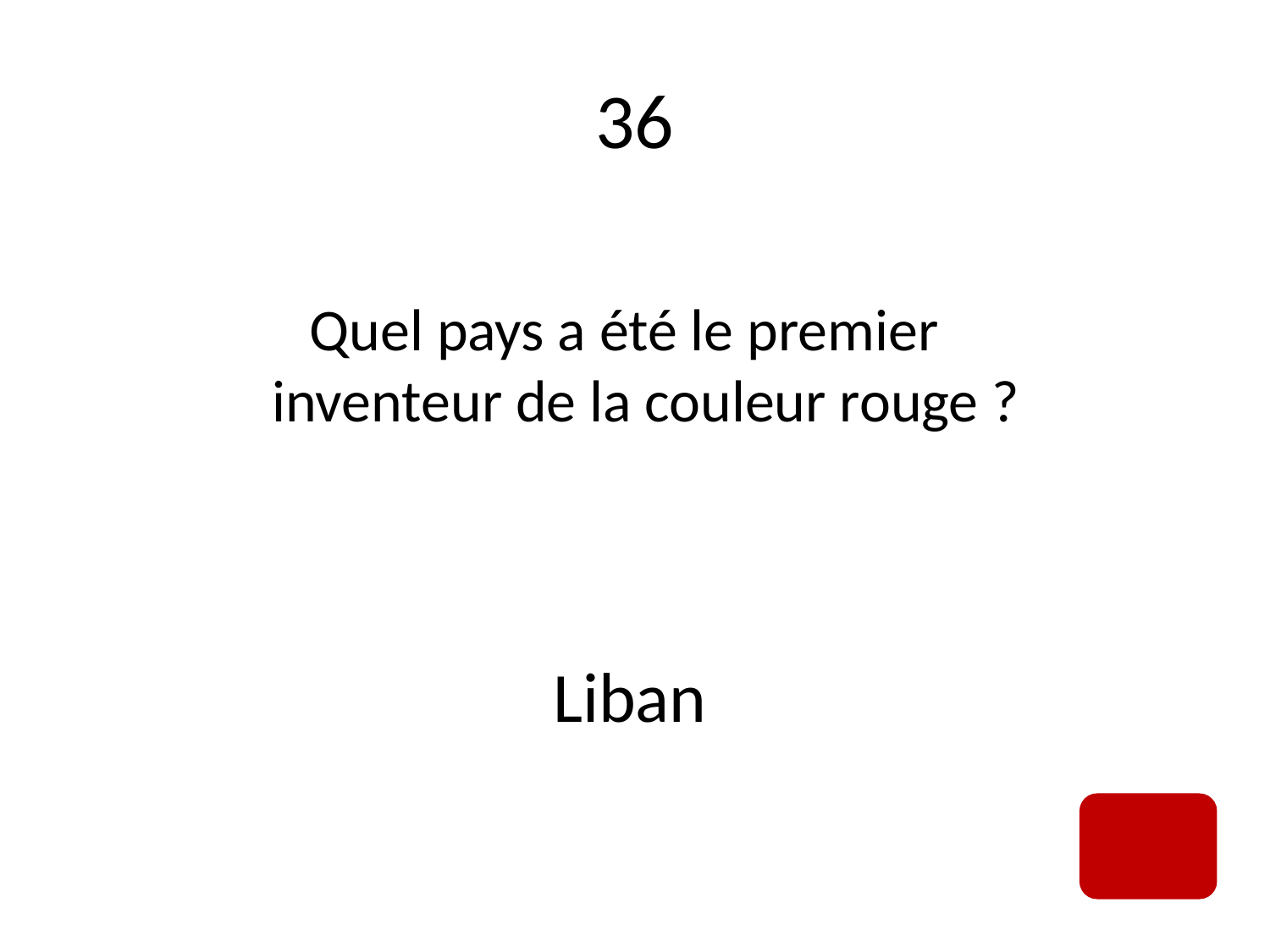

# 36
Quel pays a été le premier inventeur de la couleur rouge ?
Liban